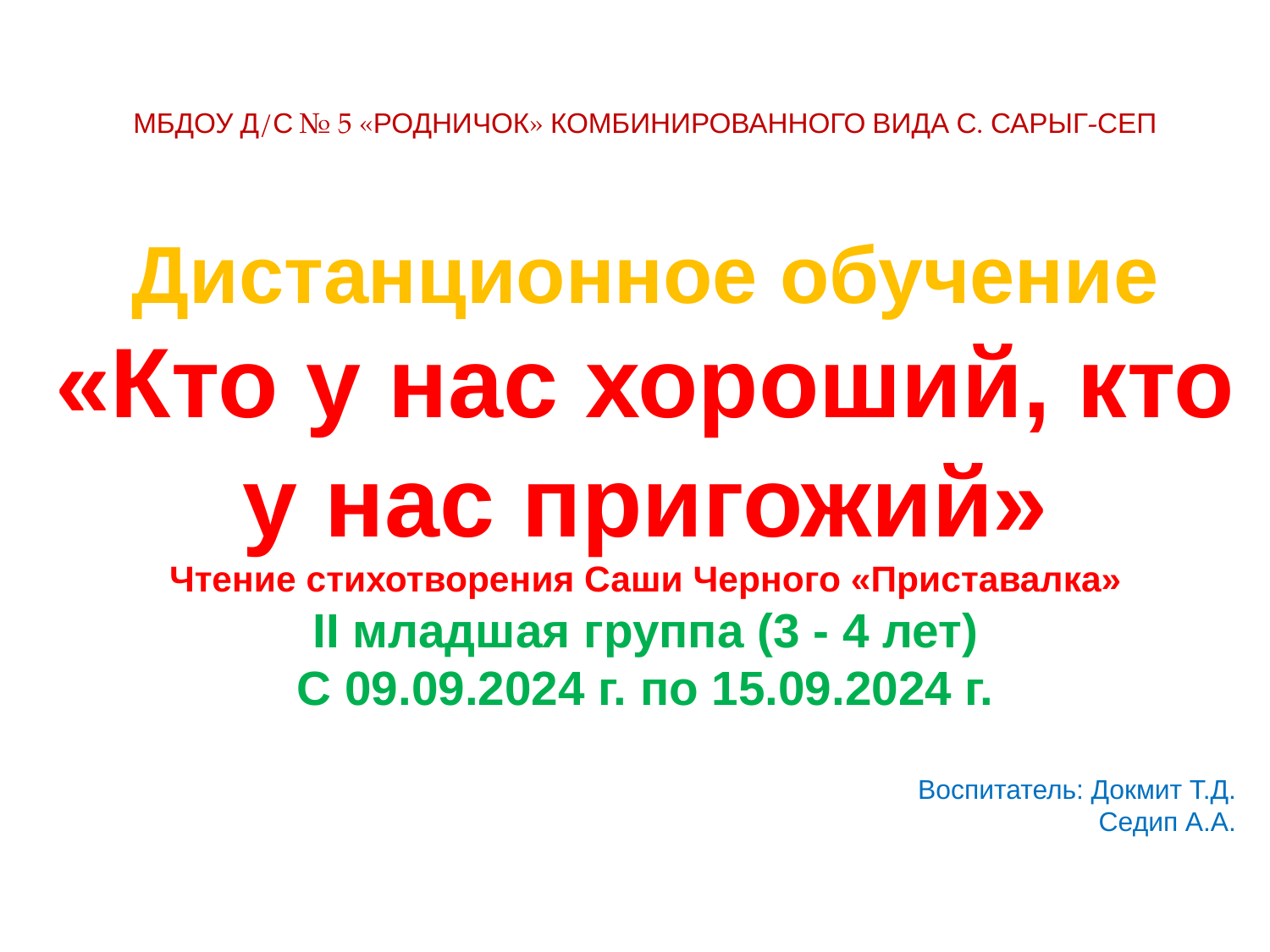

МБДОУ д/с № 5 «Родничок» комбинированного вида с. Сарыг-Сеп
# Дистанционное обучение
«Кто у нас хороший, кто у нас пригожий»
Чтение стихотворения Саши Черного «Приставалка»
II младшая группа (3 - 4 лет)
С 09.09.2024 г. по 15.09.2024 г.

Воспитатель: Докмит Т.Д.
Седип А.А.